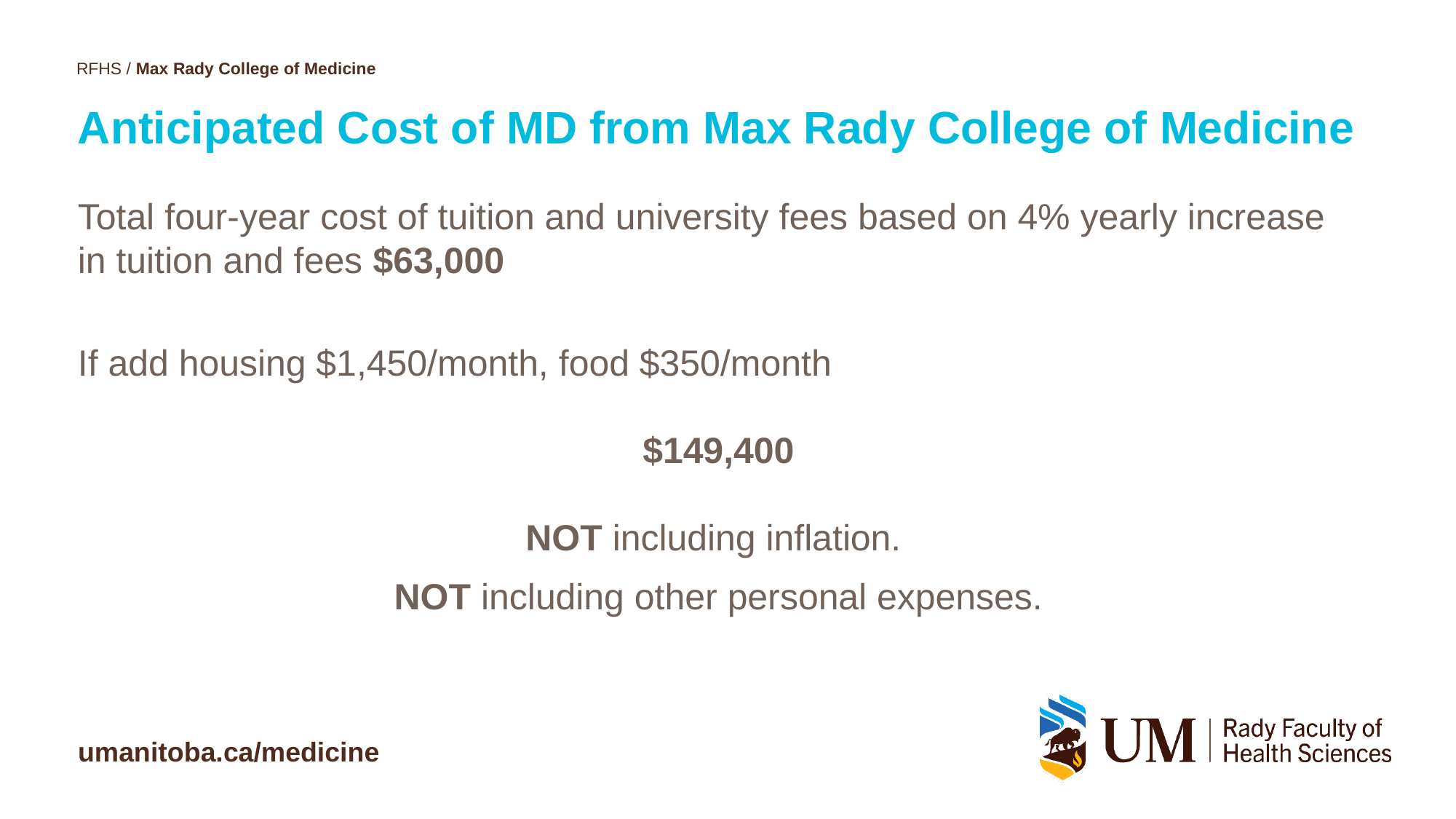

# Anticipated Cost of MD from Max Rady College of Medicine
Total four-year cost of tuition and university fees based on 4% yearly increase in tuition and fees $63,000

If add housing $1,450/month, food $350/month

$149,400

NOT including inflation.
NOT including other personal expenses.